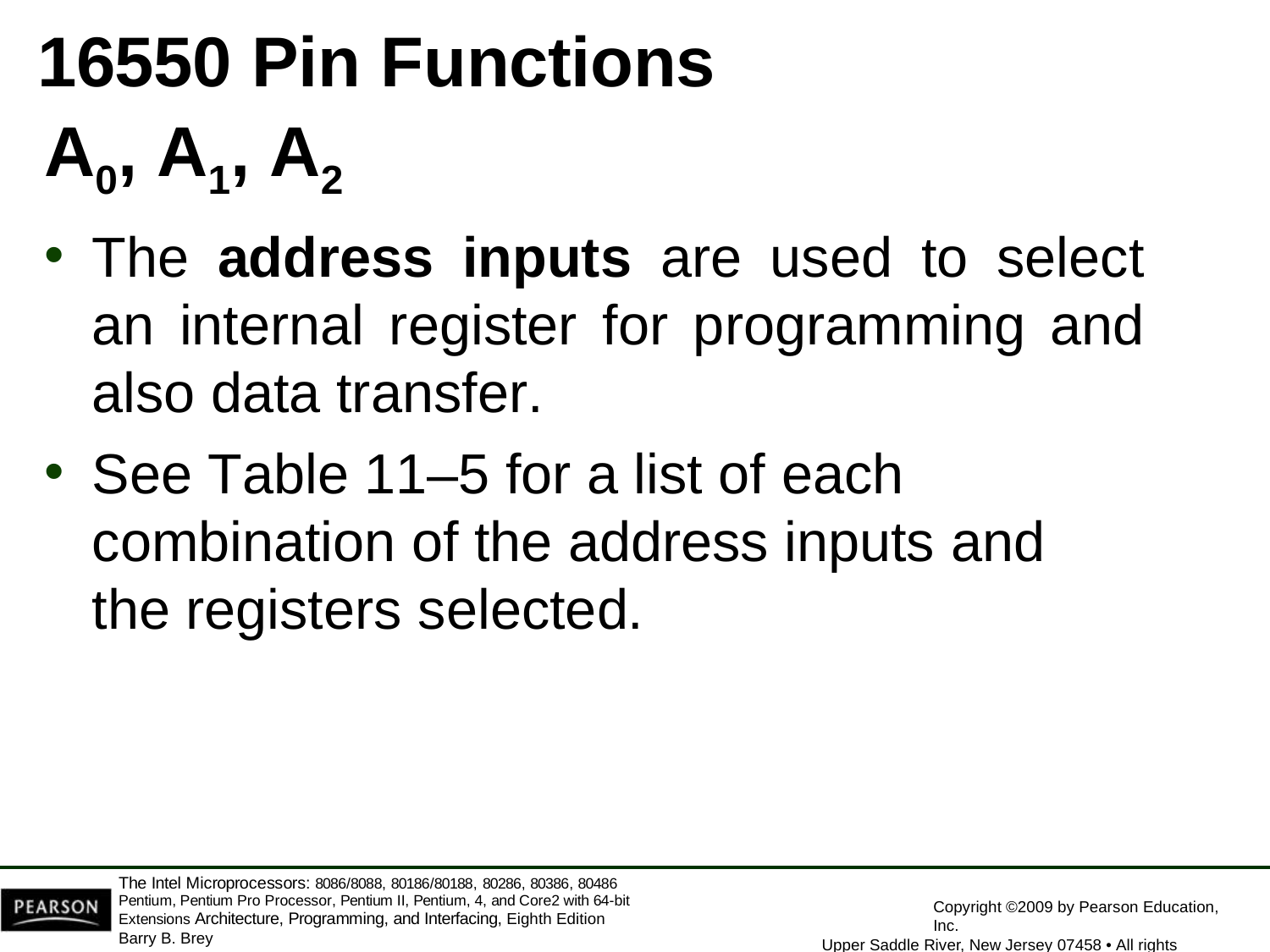

16550 Pin Functions A0, A1, A2
The address inputs are used to select an internal register for programming and also data transfer.

See Table 11–5 for a list of each combination of the address inputs and the registers selected.
The Intel Microprocessors: 8086/8088, 80186/80188, 80286, 80386, 80486 Pentium, Pentium Pro Processor, Pentium II, Pentium, 4, and Core2 with 64-bit Extensions Architecture, Programming, and Interfacing, Eighth Edition
Barry B. Brey

Copyright ©2009 by Pearson Education, Inc.
Upper Saddle River, New Jersey 07458 • All rights reserved.